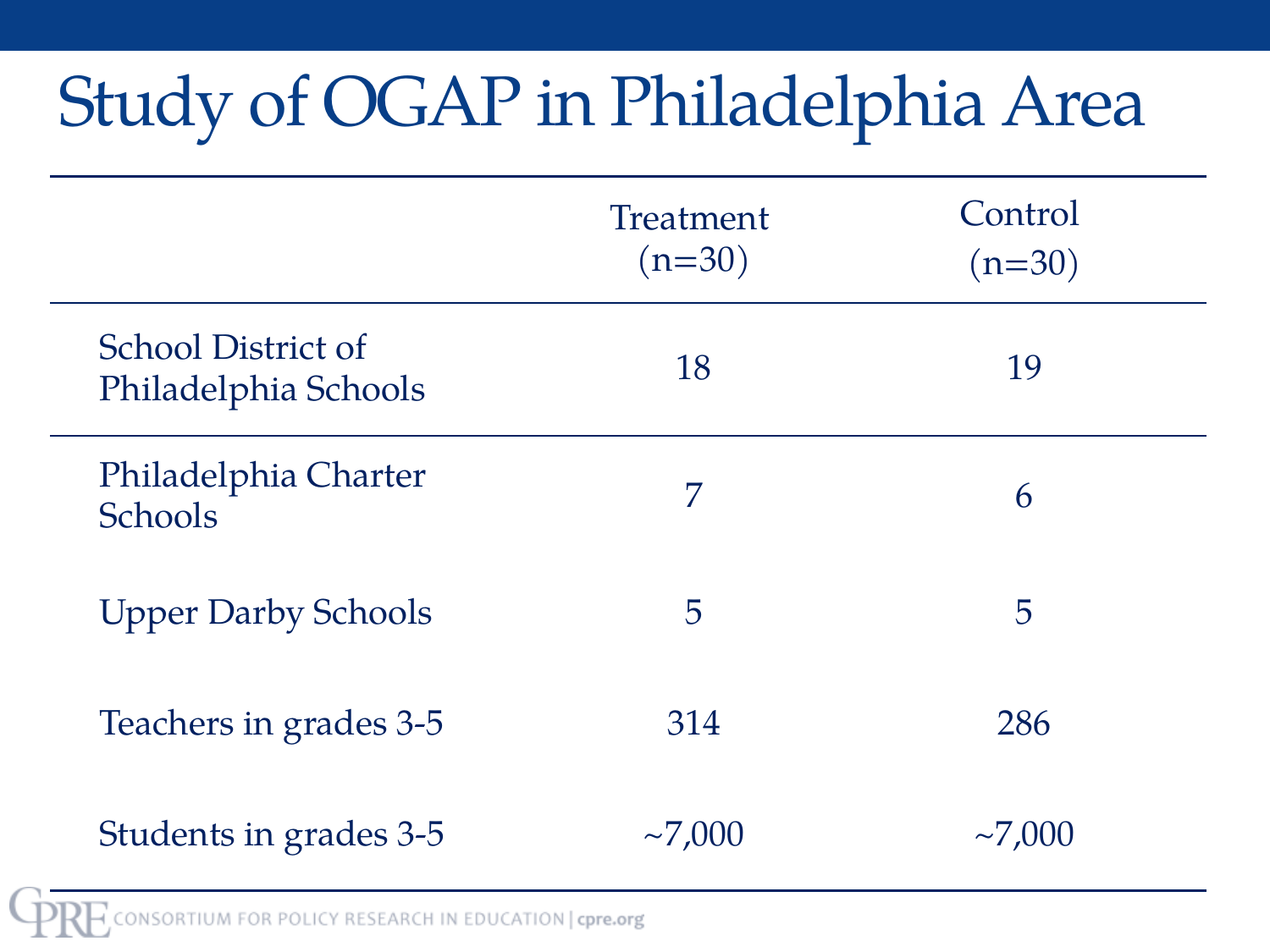

Study of OGAP in Philadelphia Area
|  | Treatment (n=30) | Control (n=30) |
| --- | --- | --- |
| School District of Philadelphia Schools | 18 | 19 |
| Philadelphia Charter Schools | 7 | 6 |
| Upper Darby Schools | 5 | 5 |
| Teachers in grades 3-5 | 314 | 286 |
| Students in grades 3-5 | ~7,000 | ~7,000 |